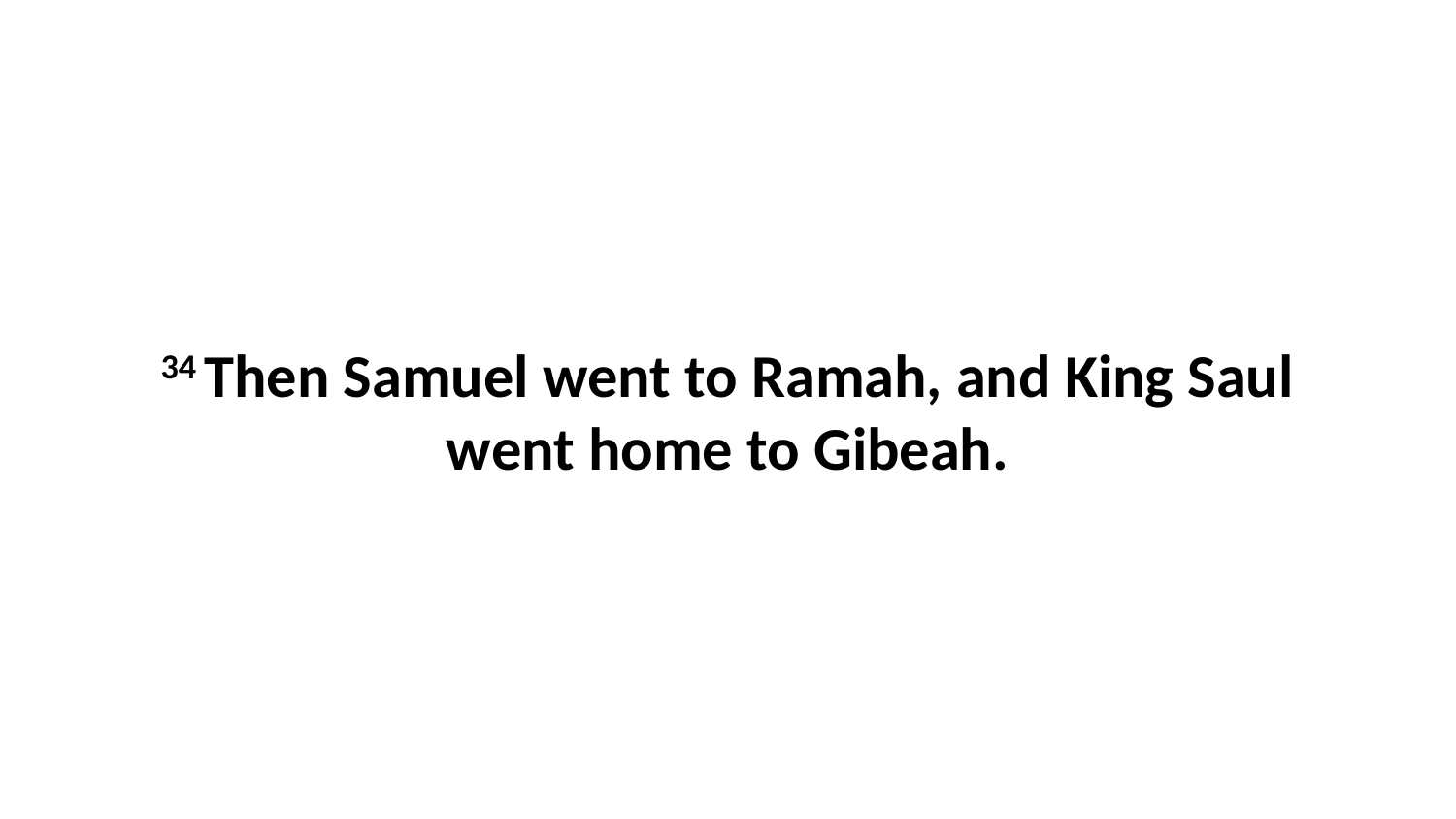

34 Then Samuel went to Ramah, and King Saul went home to Gibeah.